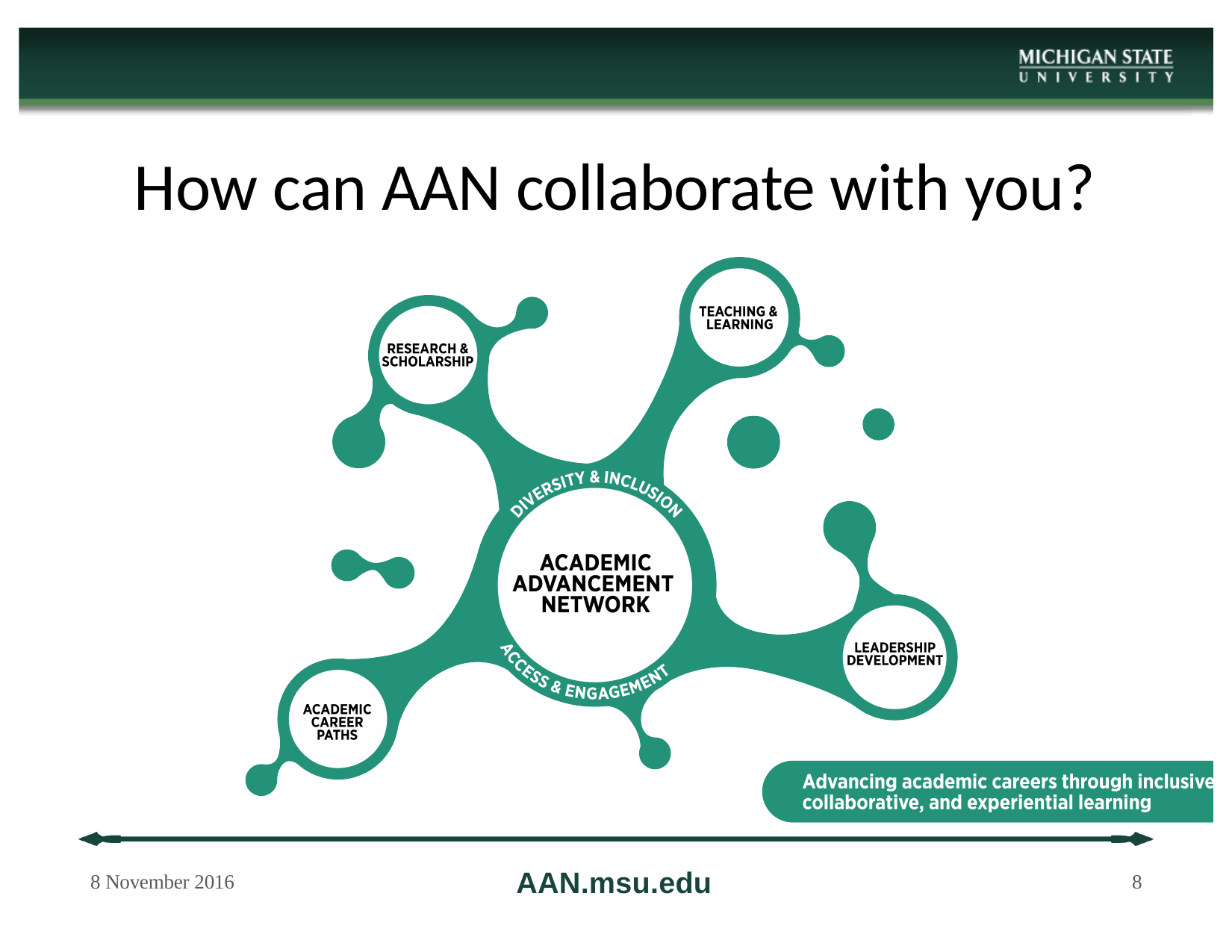

# How can AAN collaborate with you?
AAN.msu.edu
8 November 2016
8